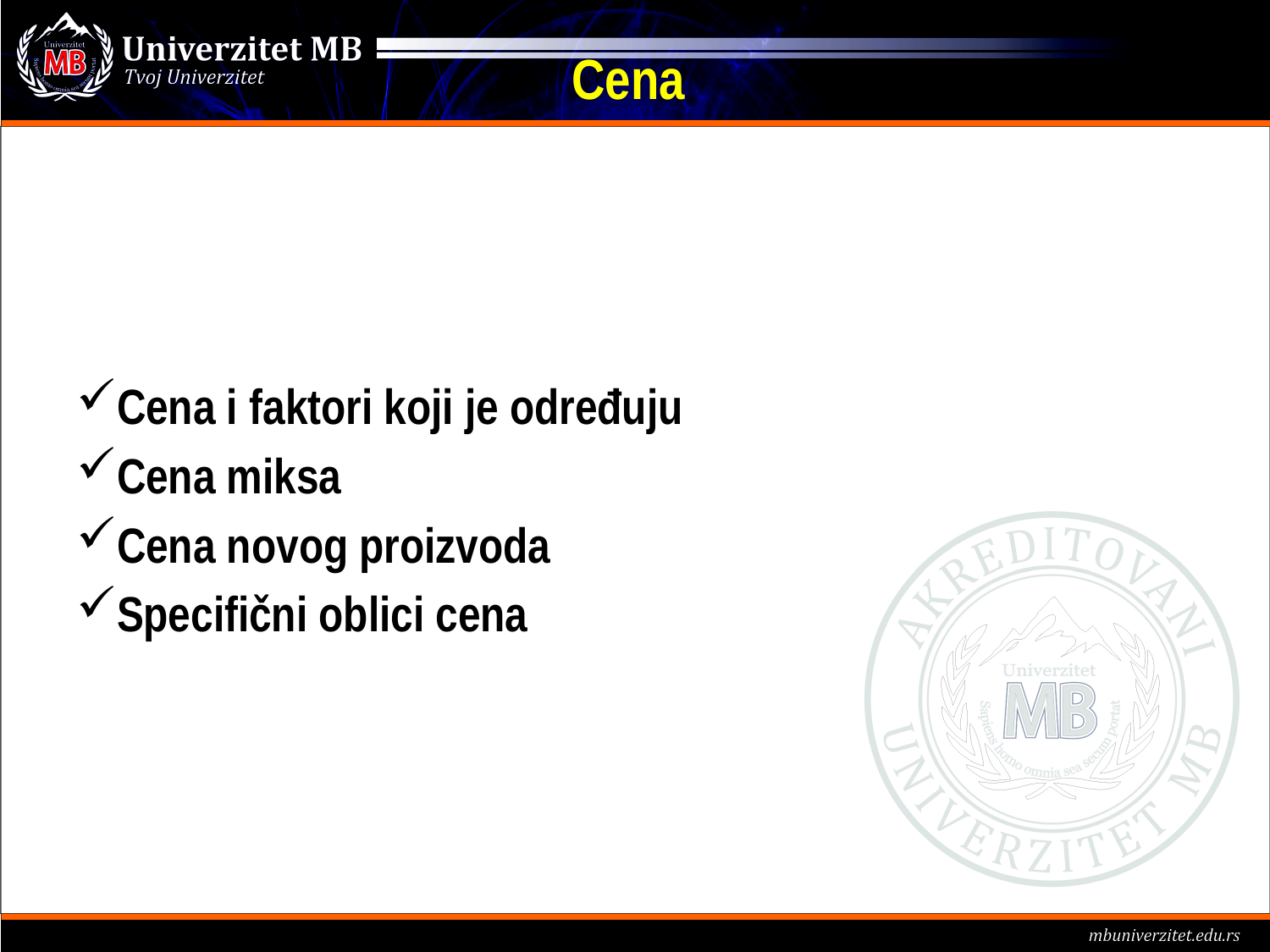

# Cena

Cena i faktori koji je određuju
Cena miksa
Cena novog proizvoda
Specifični oblici cena